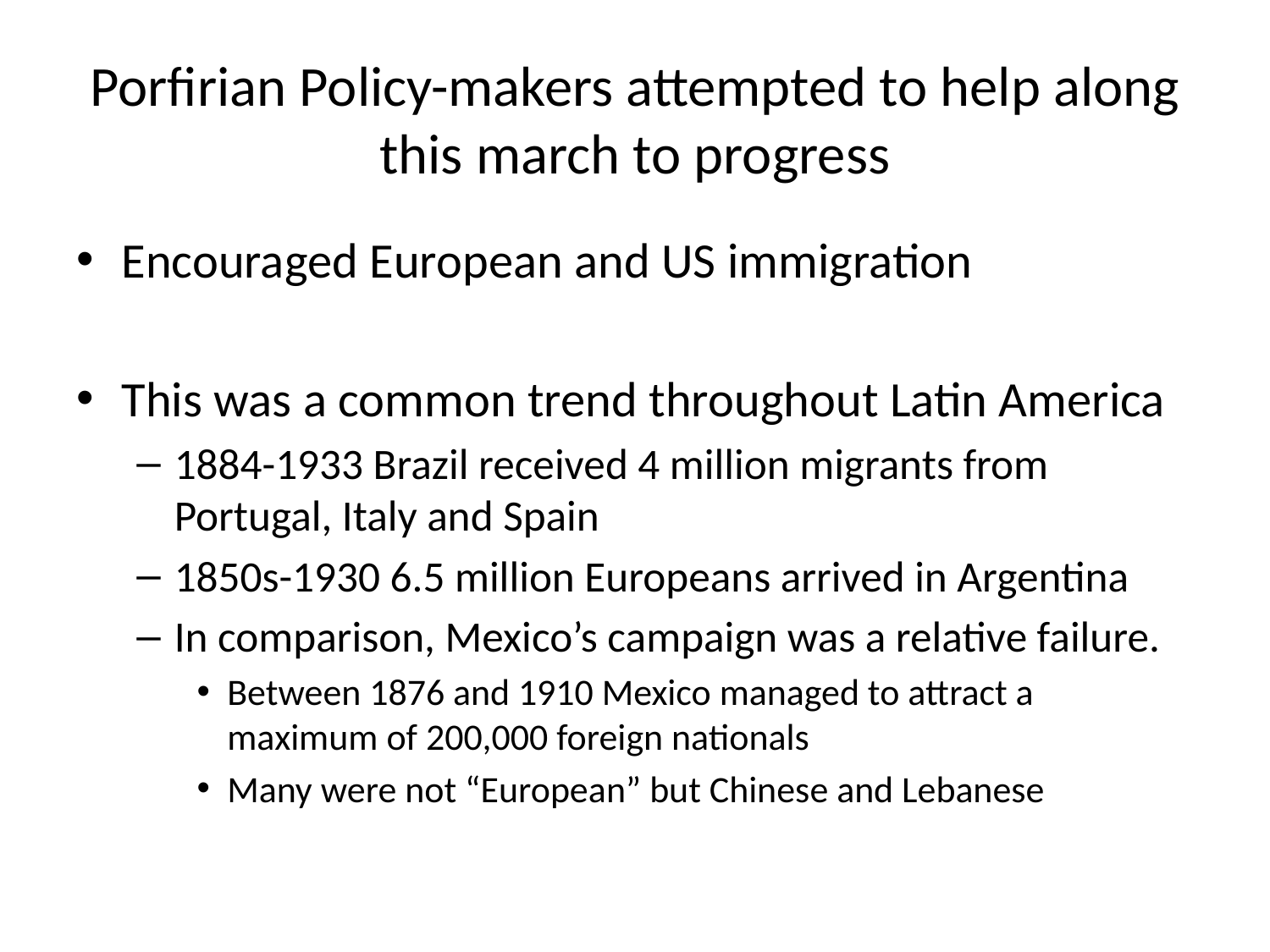

# Porfirian Policy-makers attempted to help along this march to progress
Encouraged European and US immigration

This was a common trend throughout Latin America
1884-1933 Brazil received 4 million migrants from Portugal, Italy and Spain
1850s-1930 6.5 million Europeans arrived in Argentina
In comparison, Mexico’s campaign was a relative failure.
Between 1876 and 1910 Mexico managed to attract a maximum of 200,000 foreign nationals
Many were not “European” but Chinese and Lebanese